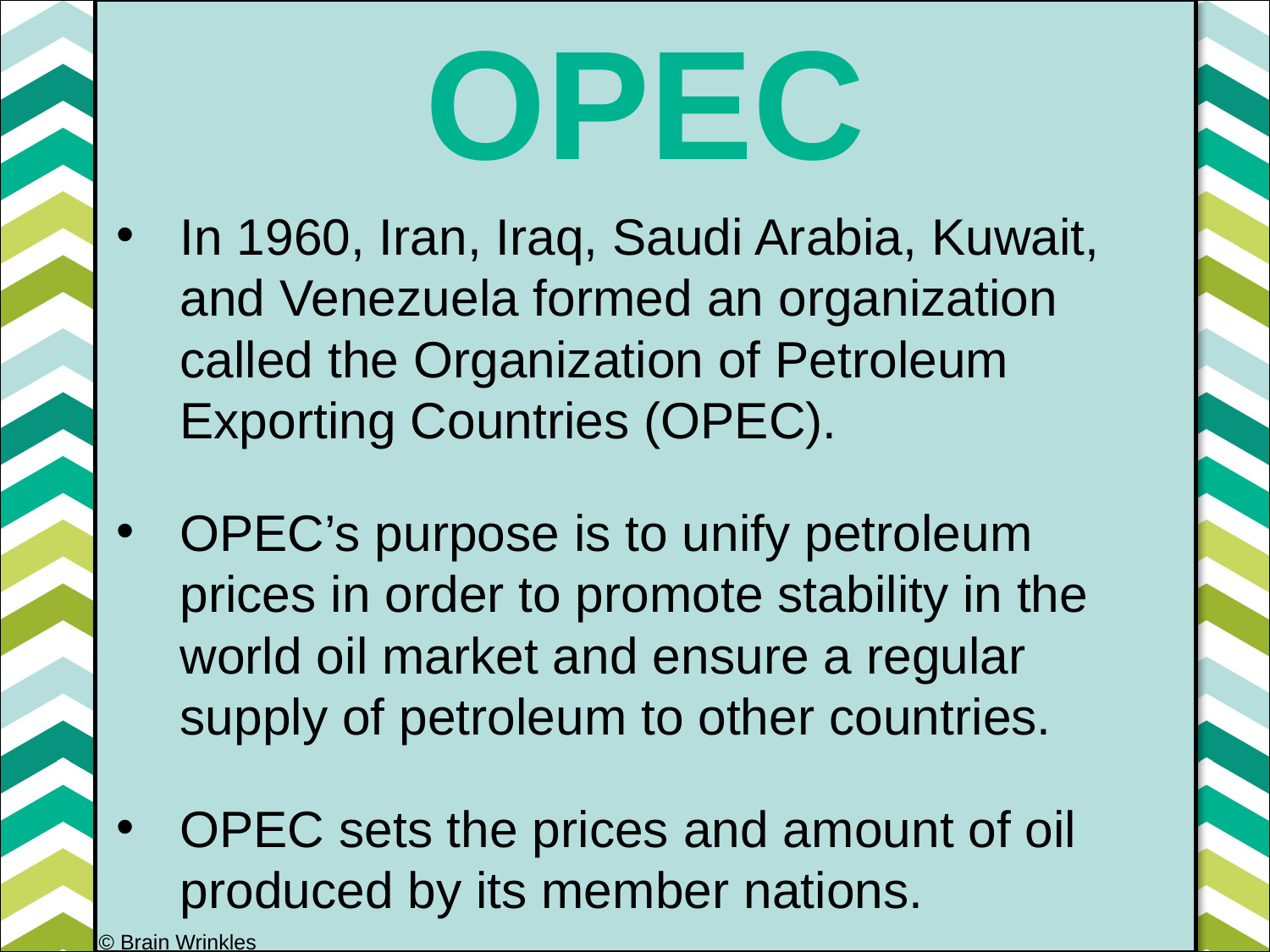

OPEC
#
In 1960, Iran, Iraq, Saudi Arabia, Kuwait, and Venezuela formed an organization called the Organization of Petroleum Exporting Countries (OPEC).

OPEC’s purpose is to unify petroleum prices in order to promote stability in the world oil market and ensure a regular supply of petroleum to other countries.

OPEC sets the prices and amount of oil produced by its member nations.

© Brain Wrinkles